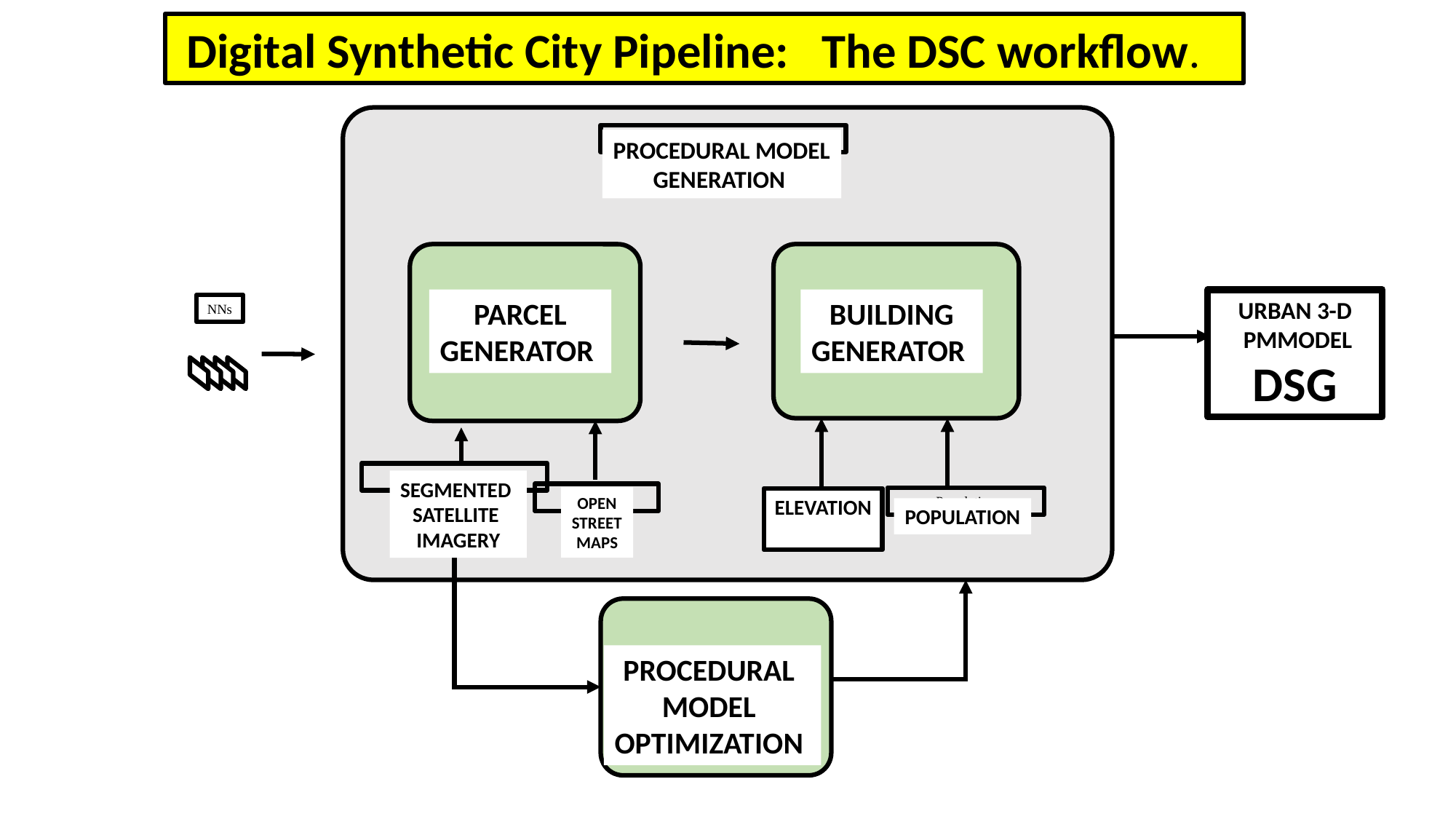

Digital Synthetic City Pipeline:   The DSC workflow.

PM Generation
Parcel
Generator
Building
Generator
NNs

S&L Satellite Image
OSM
Population
PM Optimization
PROCEDURAL MODEL
GENERATION
PARCEL
GENERATOR
BUILDING
GENERATOR
URBAN 3-D
 PMMODEL
DSG
SEGMENTED
SATELLITE
IMAGERY
OPEN
STREET
MAPS
ELEVATION

POPULATION
PROCEDURAL
MODEL
OPTIMIZATION